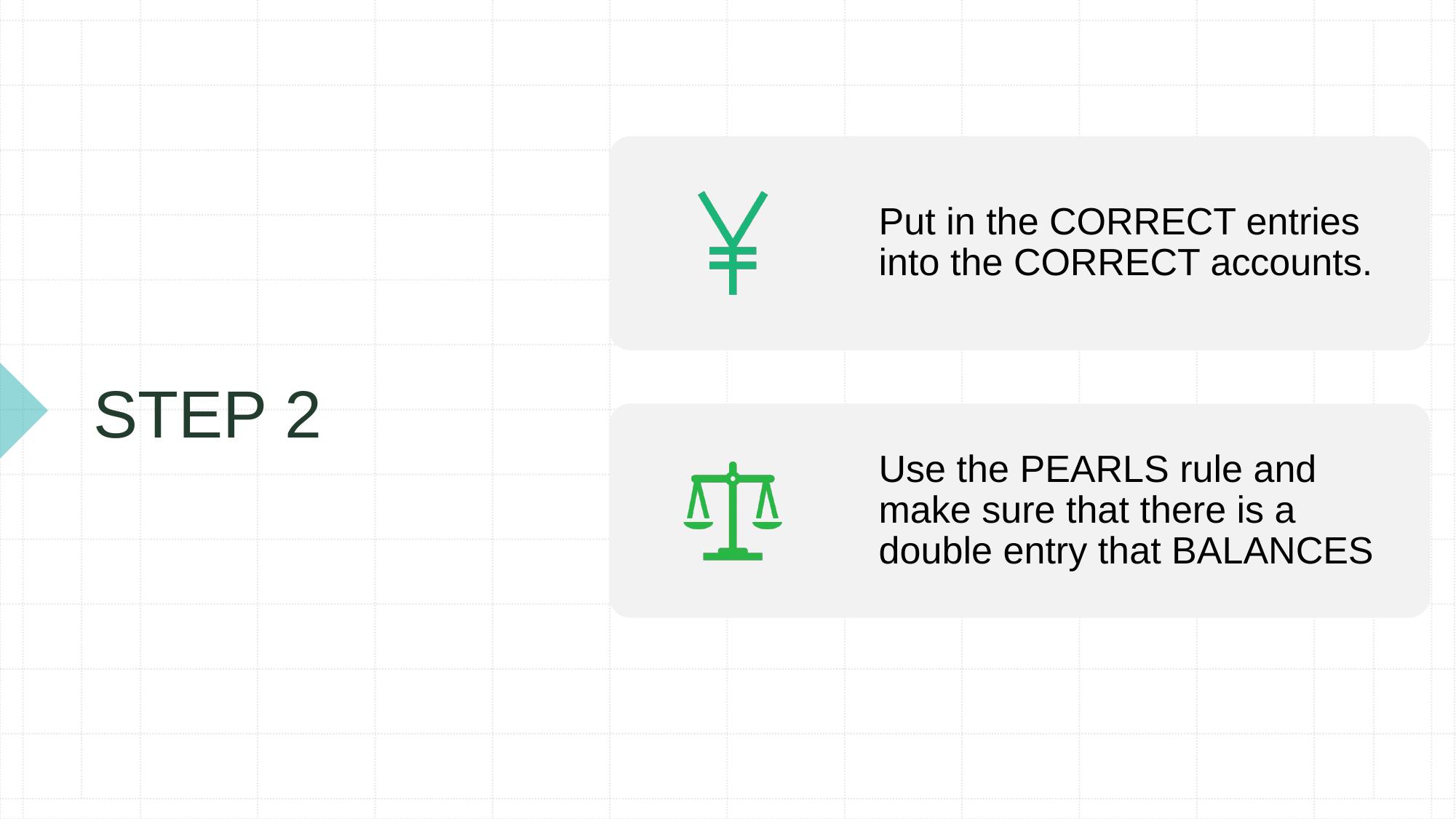

Put in the CORRECT entries into the CORRECT accounts.
Use the PEARLS rule and make sure that there is a double entry that BALANCES
# STEP 2